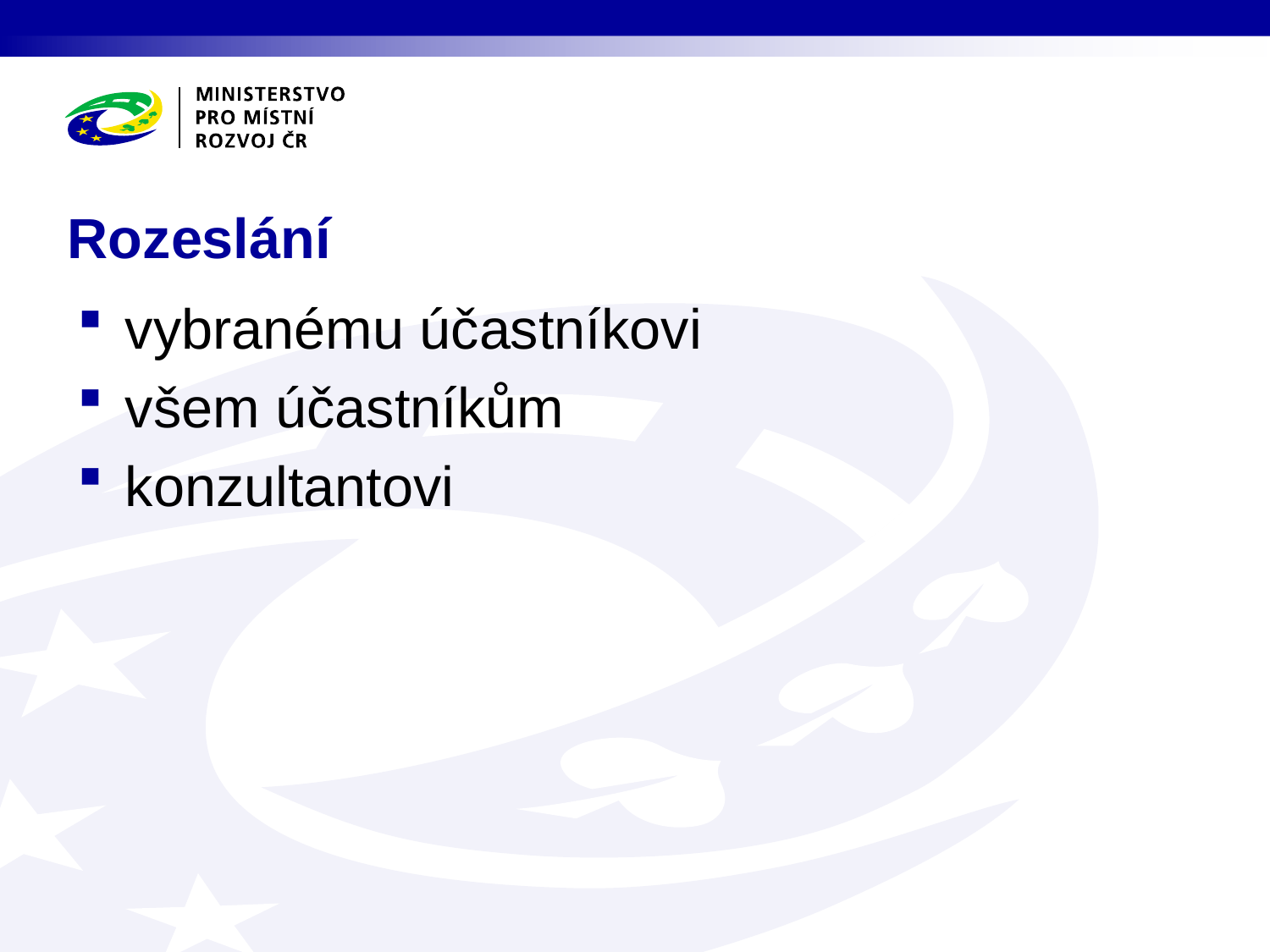

# Rozeslání
vybranému účastníkovi
všem účastníkům
konzultantovi